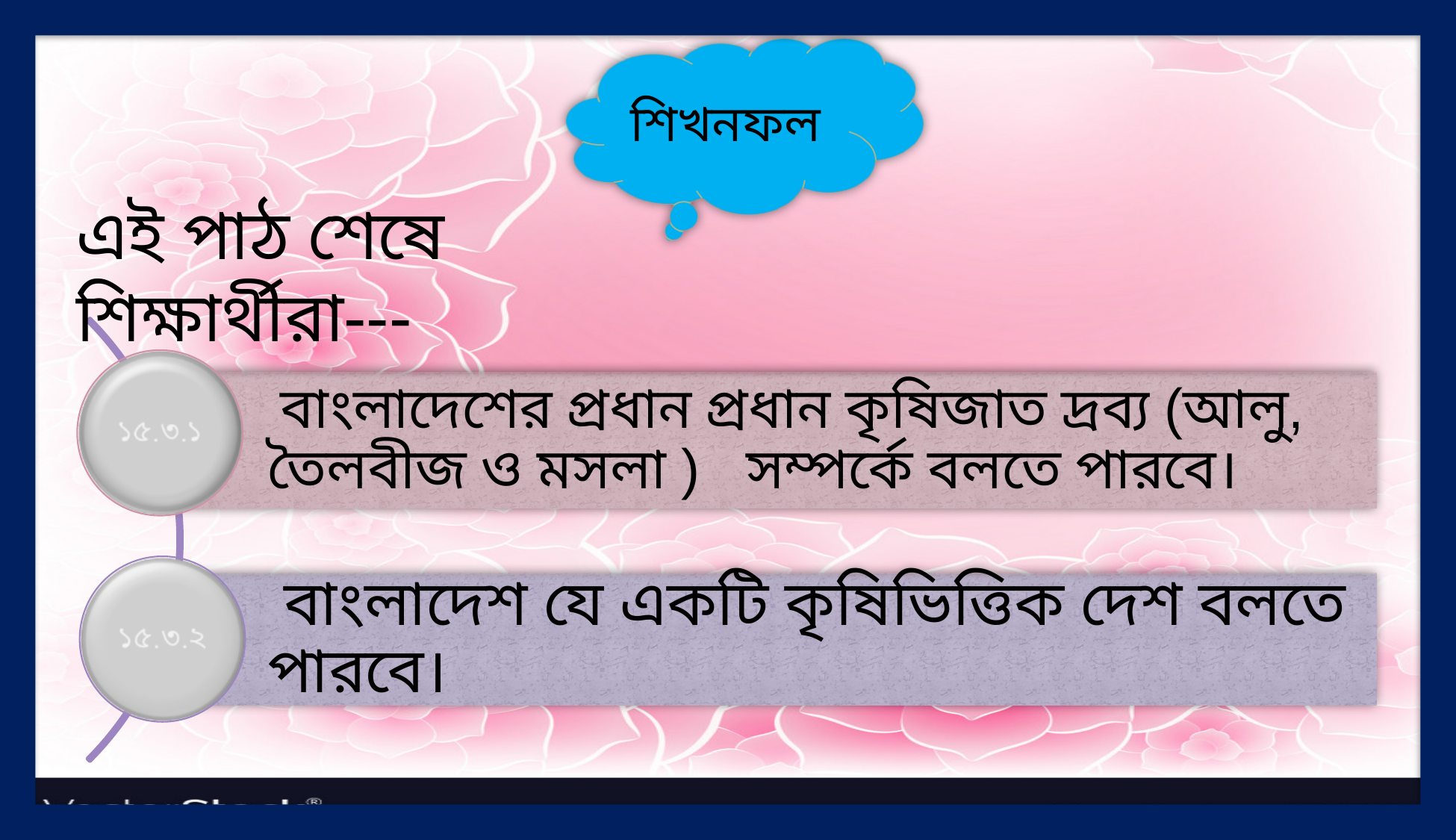

শিখনফল
এই পাঠ শেষে শিক্ষার্থীরা---
 বাংলাদেশের প্রধান প্রধান কৃষিজাত দ্রব্য (আলু, তৈলবীজ ও মসলা )   সম্পর্কে বলতে পারবে।
 বাংলাদেশ যে একটি কৃষিভিত্তিক দেশ বলতে পারবে।